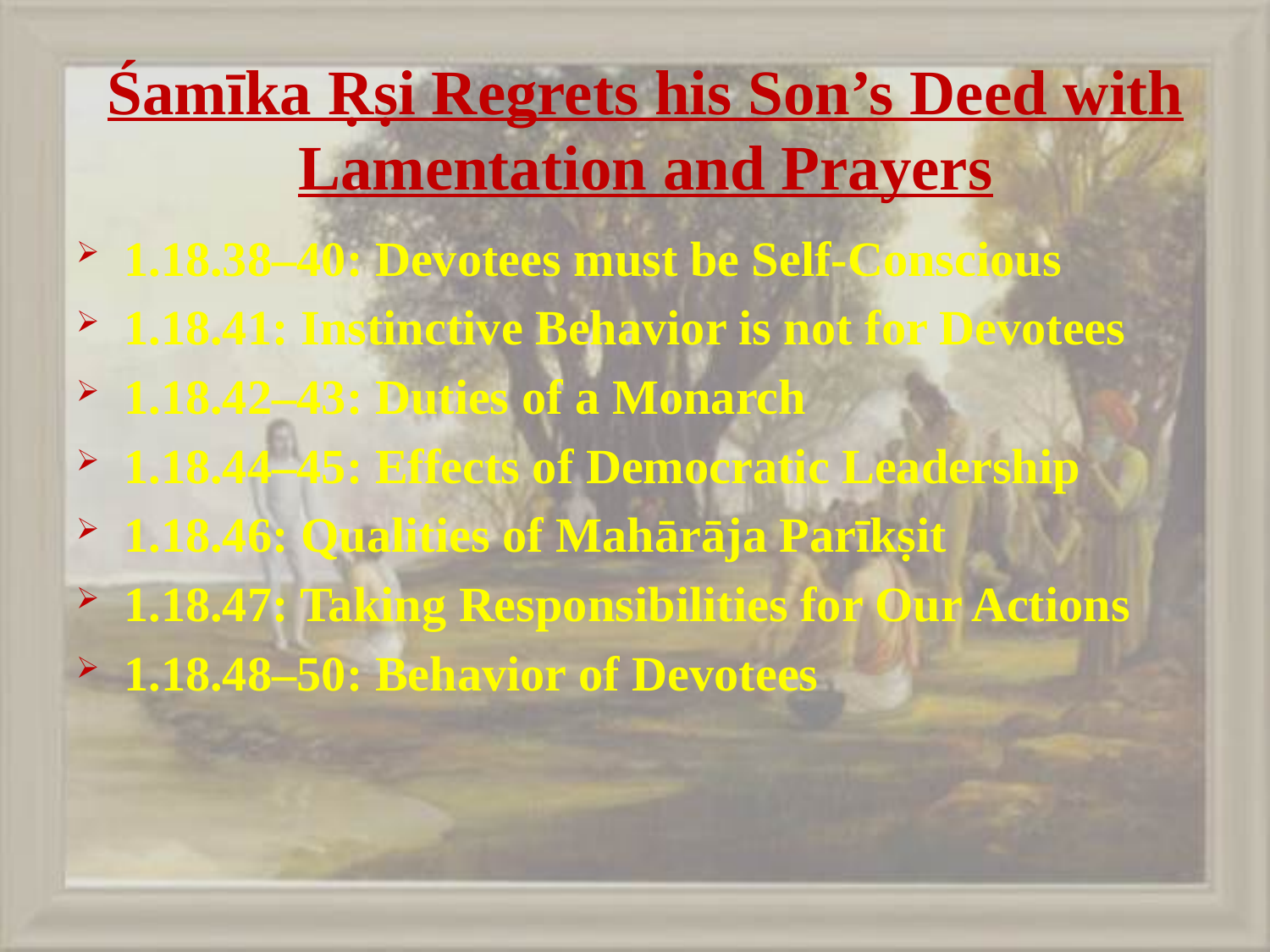

# Śamīka Ṛṣi Regrets his Son’s Deed with Lamentation and Prayers
1.18.38–40: Devotees must be Self-Conscious
1.18.41: Instinctive Behavior is not for Devotees
1.18.42–43: Duties of a Monarch
1.18.44–45: Effects of Democratic Leadership
1.18.46: Qualities of Mahārāja Parīkṣit
1.18.47: Taking Responsibilities for Our Actions
1.18.48–50: Behavior of Devotees